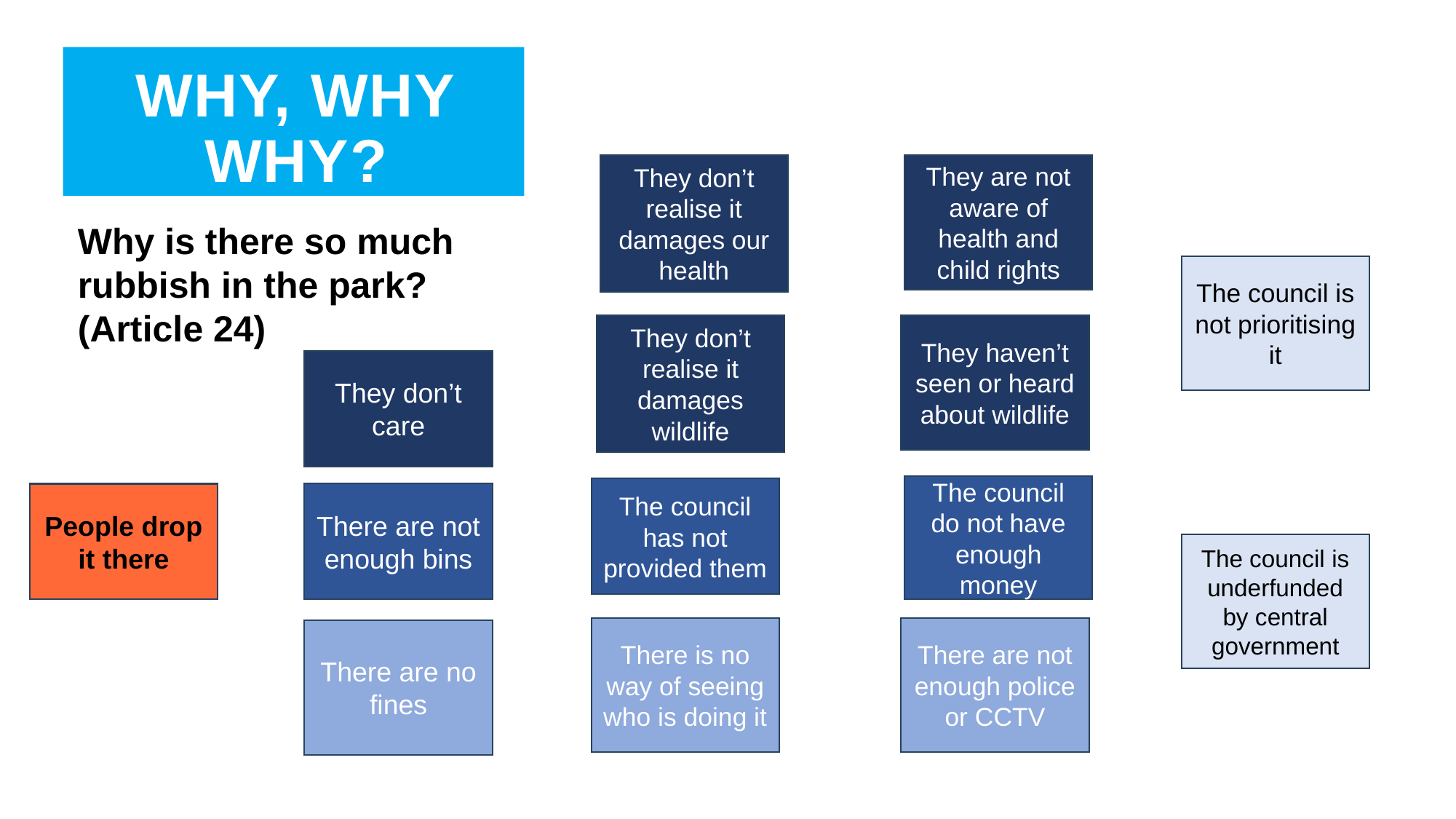

WHY, WHY WHY?
They don’t realise it damages our health
They are not aware of health and child rights
Why is there so much
rubbish in the park? (Article 24)
The council is not prioritising it
They don’t realise it damages wildlife
They haven’t seen or heard about wildlife
They don’t care
The council do not have enough money
The council has not provided them
There are not enough bins
People drop it there
The council is underfunded by central government
There are not enough police or CCTV
There is no way of seeing who is doing it
There are no fines